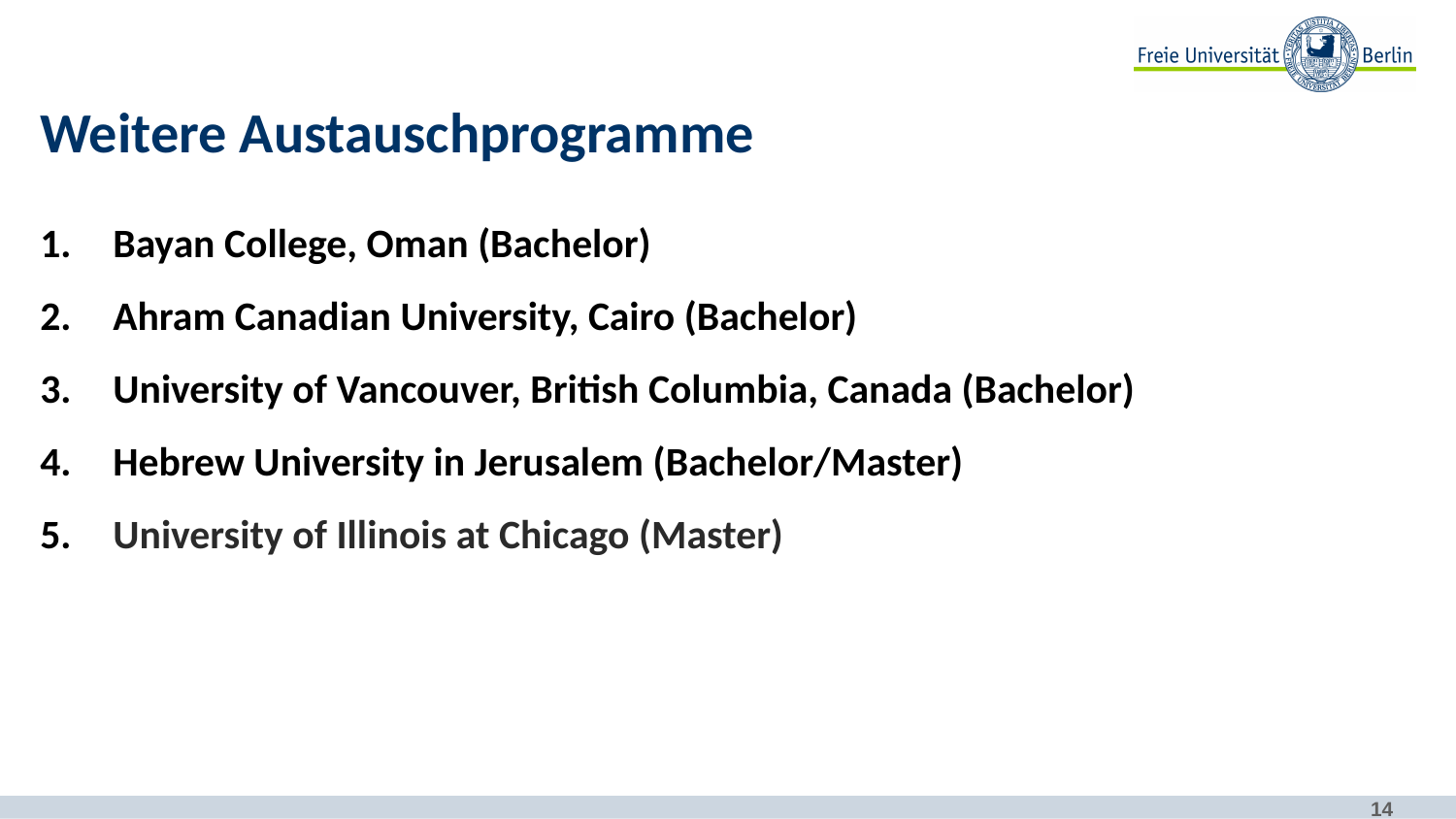

# Weitere Austauschprogramme
Bayan College, Oman (Bachelor)
Ahram Canadian University, Cairo (Bachelor)
University of Vancouver, British Columbia, Canada (Bachelor)
Hebrew University in Jerusalem (Bachelor/Master)
University of Illinois at Chicago (Master)